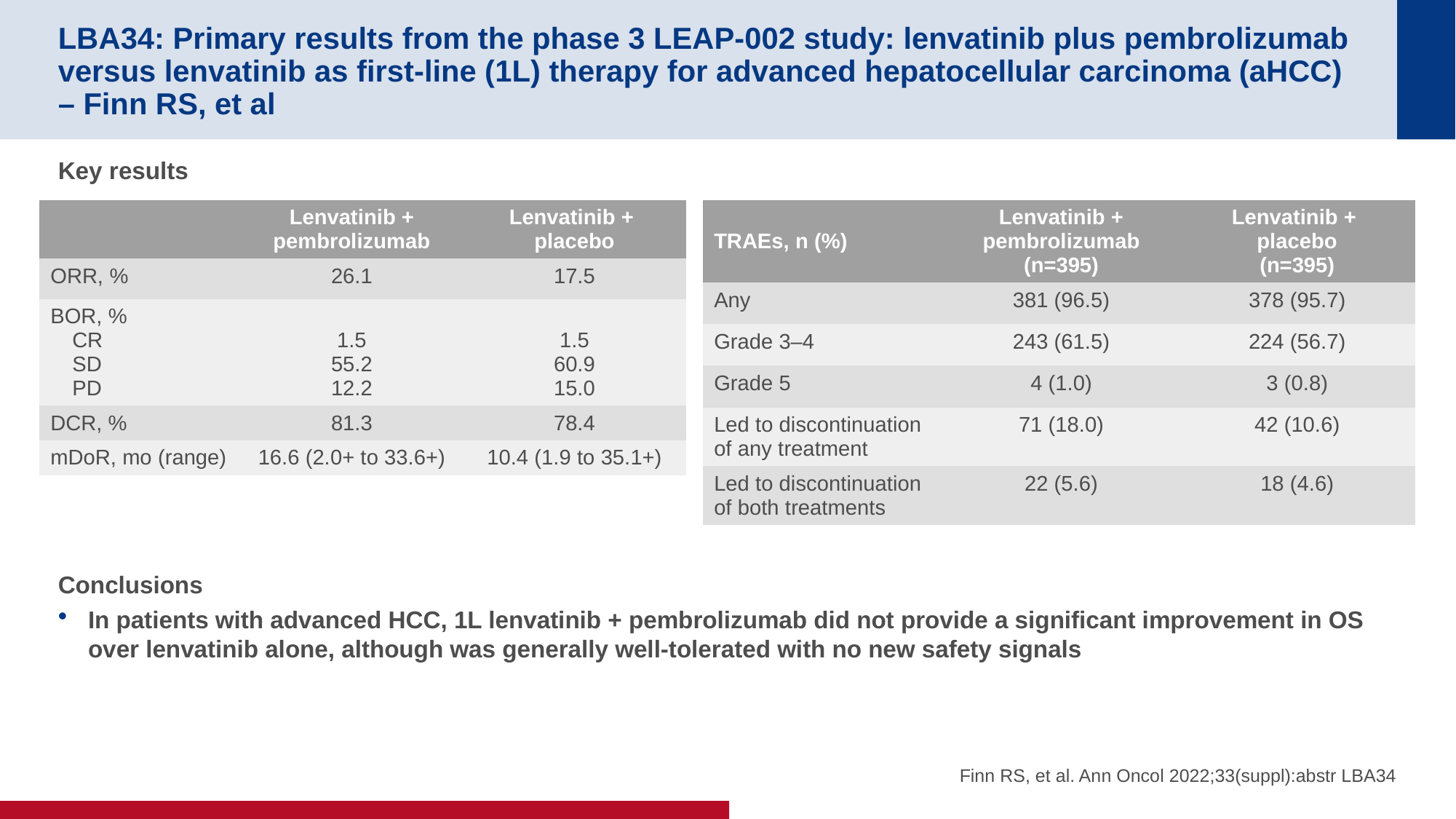

# LBA34: Primary results from the phase 3 LEAP-002 study: lenvatinib plus pembrolizumab versus lenvatinib as first-line (1L) therapy for advanced hepatocellular carcinoma (aHCC) – Finn RS, et al
Key results
Conclusions
In patients with advanced HCC, 1L lenvatinib + pembrolizumab did not provide a significant improvement in OS over lenvatinib alone, although was generally well-tolerated with no new safety signals
|  | Lenvatinib + pembrolizumab | Lenvatinib + placebo |
| --- | --- | --- |
| ORR, % | 26.1 | 17.5 |
| BOR, % CR SD PD | 1.5 55.2 12.2 | 1.5 60.9 15.0 |
| DCR, % | 81.3 | 78.4 |
| mDoR, mo (range) | 16.6 (2.0+ to 33.6+) | 10.4 (1.9 to 35.1+) |
| TRAEs, n (%) | Lenvatinib + pembrolizumab (n=395) | Lenvatinib + placebo (n=395) |
| --- | --- | --- |
| Any | 381 (96.5) | 378 (95.7) |
| Grade 3–4 | 243 (61.5) | 224 (56.7) |
| Grade 5 | 4 (1.0) | 3 (0.8) |
| Led to discontinuation of any treatment | 71 (18.0) | 42 (10.6) |
| Led to discontinuation of both treatments | 22 (5.6) | 18 (4.6) |
Finn RS, et al. Ann Oncol 2022;33(suppl):abstr LBA34